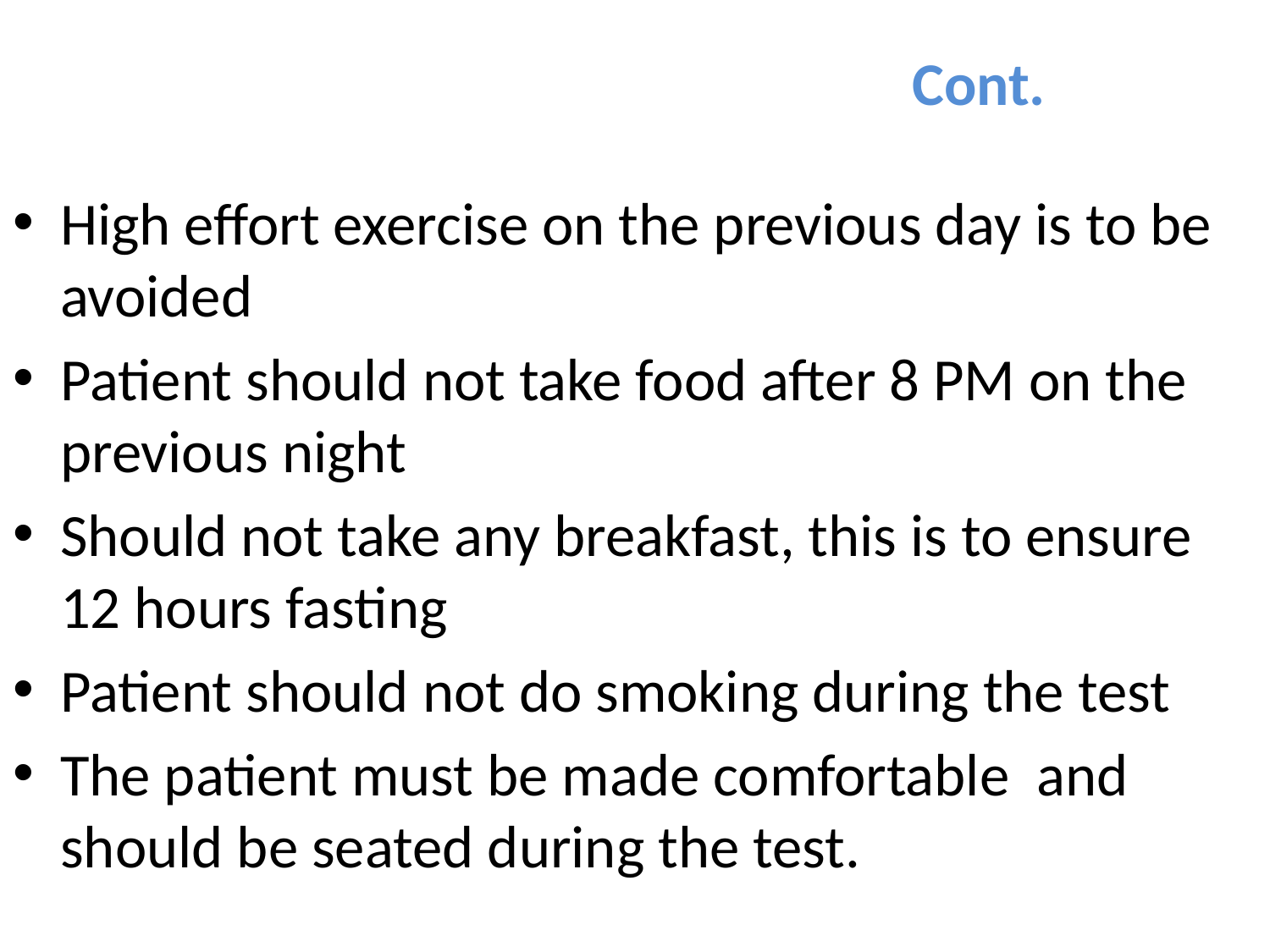

# Cont.
High effort exercise on the previous day is to be avoided
Patient should not take food after 8 PM on the previous night
Should not take any breakfast, this is to ensure 12 hours fasting
Patient should not do smoking during the test
The patient must be made comfortable  and should be seated during the test.